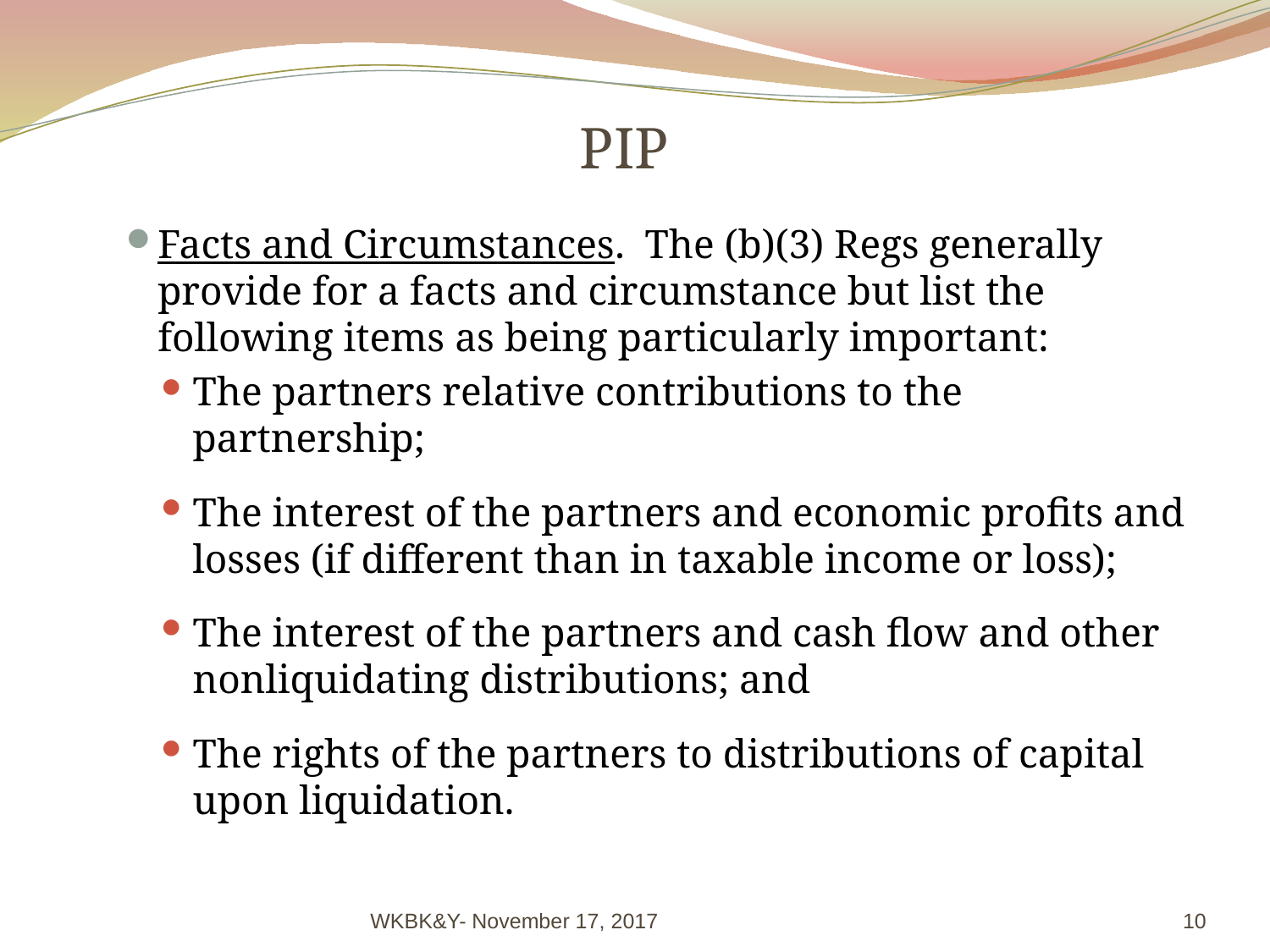

# PIP

Facts and Circumstances.  The (b)(3) Regs generally provide for a facts and circumstance but list the following items as being particularly important:
The partners relative contributions to the partnership;
The interest of the partners and economic profits and losses (if different than in taxable income or loss);
The interest of the partners and cash flow and other nonliquidating distributions; and
The rights of the partners to distributions of capital upon liquidation.

WKBK&Y- November 17, 2017
10